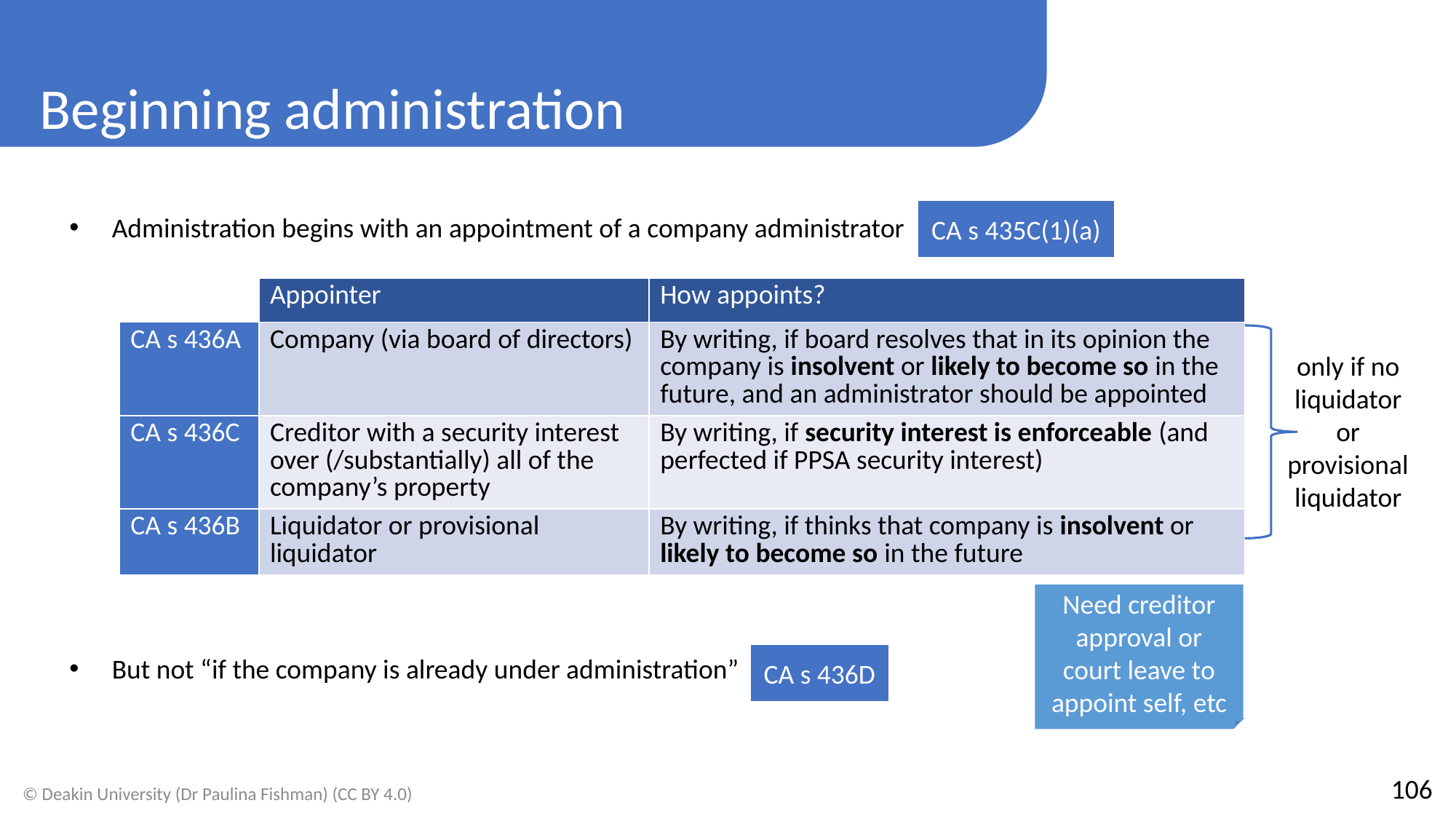

Beginning administration
CA s 435C(1)(a)
Administration begins with an appointment of a company administrator

But not “if the company is already under administration”
|  | Appointer | How appoints? |
| --- | --- | --- |
| CA s 436A | Company (via board of directors) | By writing, if board resolves that in its opinion the company is insolvent or likely to become so in the future, and an administrator should be appointed |
| CA s 436C | Creditor with a security interest over (/substantially) all of the company’s property | By writing, if security interest is enforceable (and perfected if PPSA security interest) |
| CA s 436B | Liquidator or provisional liquidator | By writing, if thinks that company is insolvent or likely to become so in the future |

only if no liquidator or provisional liquidator
Need creditor approval or court leave to appoint self, etc
CA s 436D
106
© Deakin University (Dr Paulina Fishman) (CC BY 4.0)